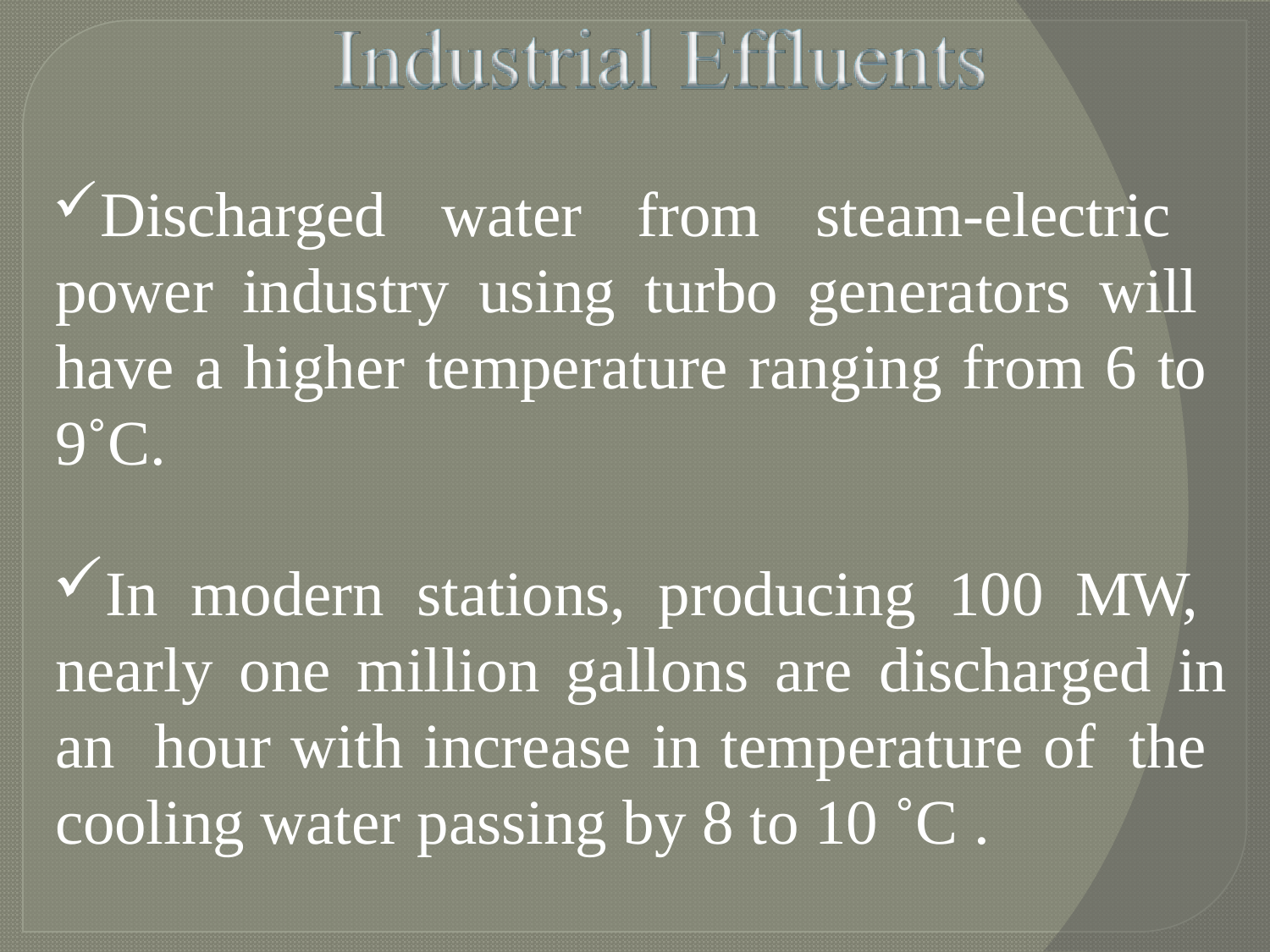

Discharged water from steam-electric  power industry using turbo generators will  have a higher temperature ranging from 6 to  9˚C.

In modern stations, producing 100 MW,  nearly one million gallons are discharged in an  hour with increase in temperature of the  cooling water passing by 8 to 10 ˚C .